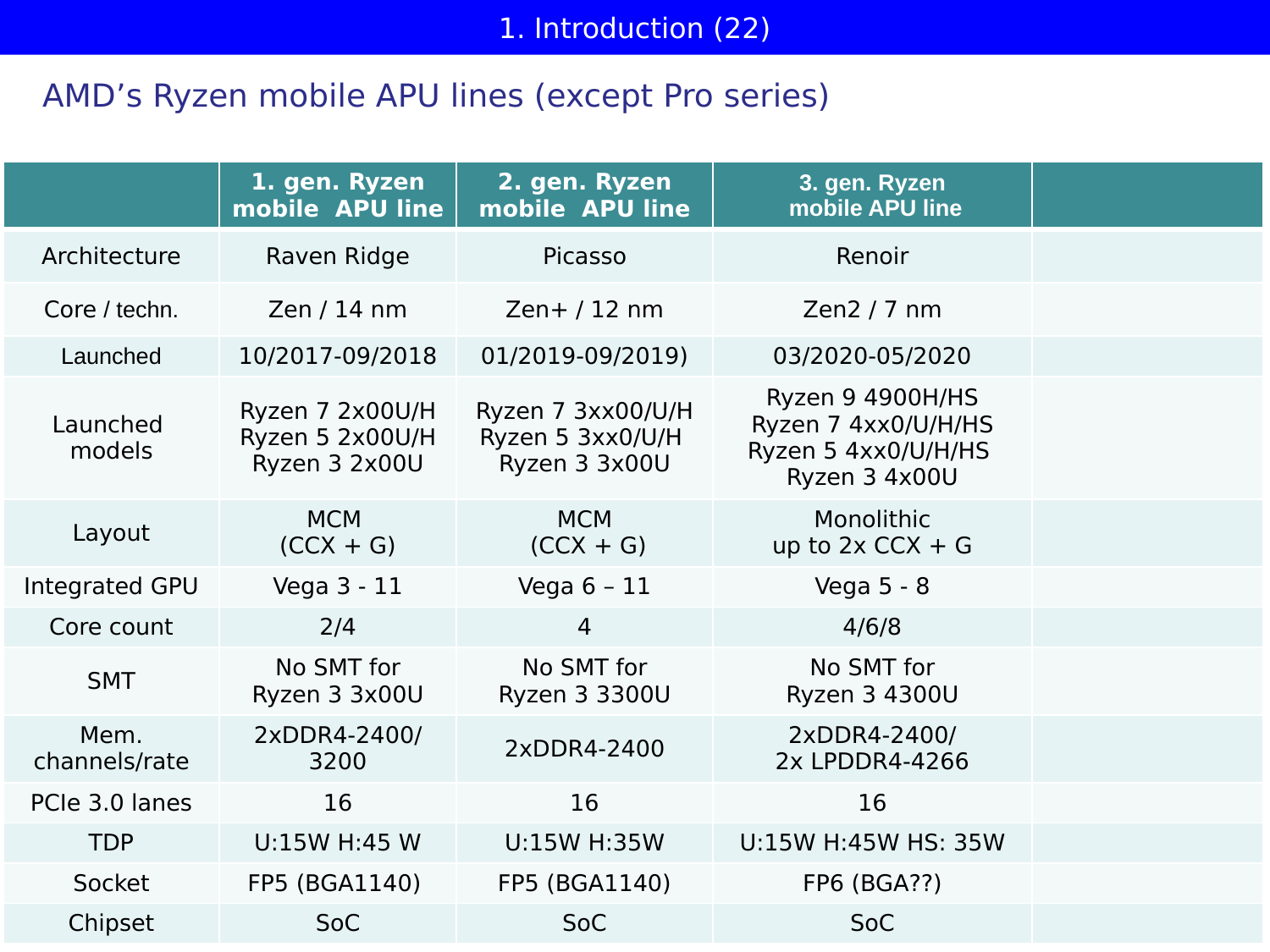

# 1. Introduction (22)
AMD’s Ryzen mobile APU lines (except Pro series)
|  | 1. gen. Ryzen mobile APU line | 2. gen. Ryzen mobile APU line | 3. gen. Ryzen mobile APU line |  |
| --- | --- | --- | --- | --- |
| Architecture | Raven Ridge | Picasso | Renoir |  |
| Core / techn. | Zen / 14 nm | Zen+ / 12 nm | Zen2 / 7 nm |  |
| Launched | 10/2017-09/2018 | 01/2019-09/2019) | 03/2020-05/2020 |  |
| Launched models | Ryzen 7 2x00U/H Ryzen 5 2x00U/H Ryzen 3 2x00U | Ryzen 7 3xx00/U/H Ryzen 5 3xx0/U/H Ryzen 3 3x00U | Ryzen 9 4900H/HS Ryzen 7 4xx0/U/H/HS Ryzen 5 4xx0/U/H/HS Ryzen 3 4x00U |  |
| Layout | MCM (CCX + G) | MCM (CCX + G) | Monolithic up to 2x CCX + G |  |
| Integrated GPU | Vega 3 - 11 | Vega 6 – 11 | Vega 5 - 8 |  |
| Core count | 2/4 | 4 | 4/6/8 |  |
| SMT | No SMT for Ryzen 3 3x00U | No SMT for Ryzen 3 3300U | No SMT for Ryzen 3 4300U |  |
| Mem. channels/rate | 2xDDR4-2400/ 3200 | 2xDDR4-2400 | 2xDDR4-2400/ 2x LPDDR4-4266 |  |
| PCIe 3.0 lanes | 16 | 16 | 16 |  |
| TDP | U:15W H:45 W | U:15W H:35W | U:15W H:45W HS: 35W |  |
| Socket | FP5 (BGA1140) | FP5 (BGA1140) | FP6 (BGA??) |  |
| Chipset | SoC | SoC | SoC |  |